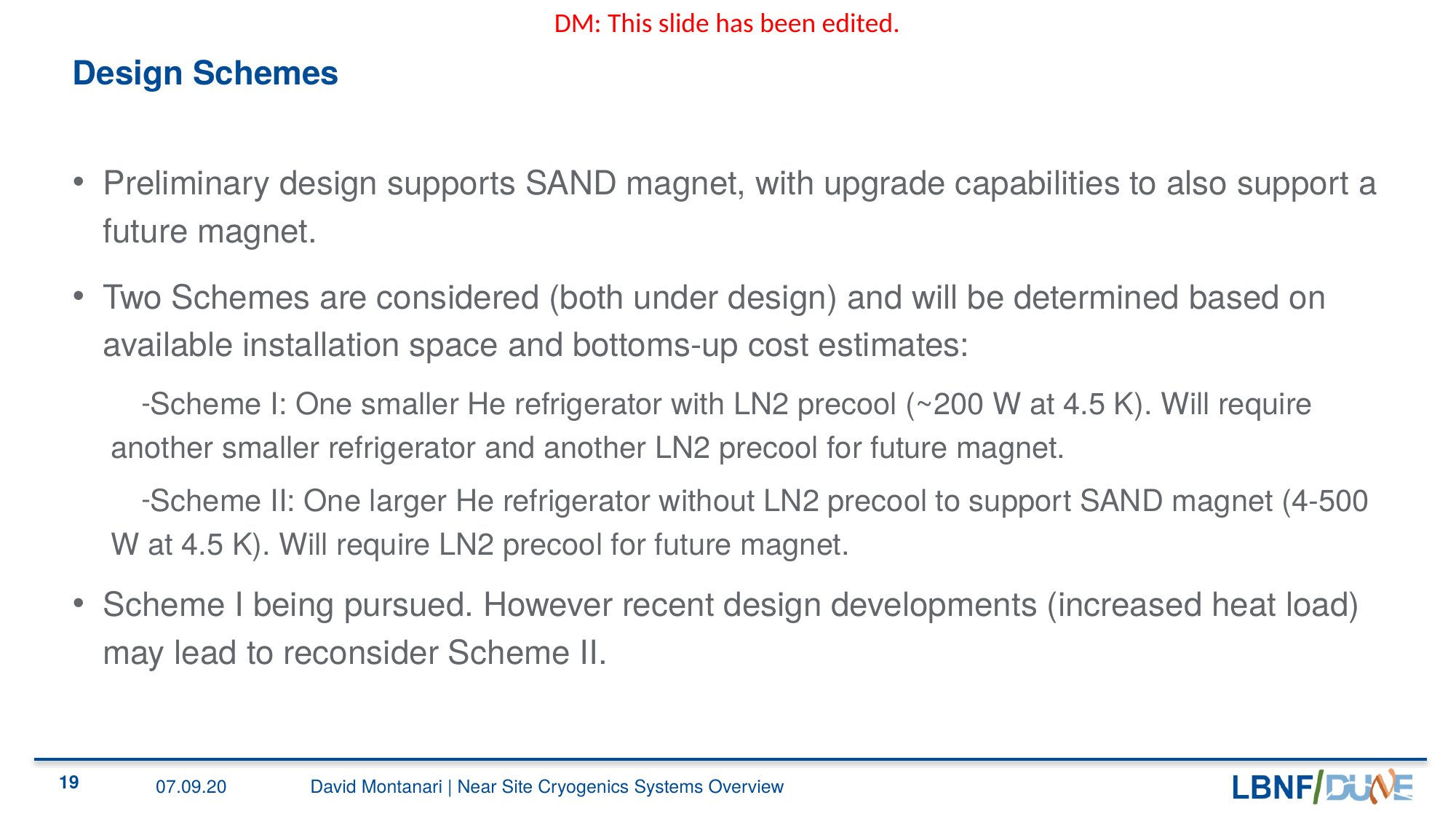

DM: This slide has been edited.
# Design Schemes
Preliminary design supports SAND magnet, with upgrade capabilities to also support a future magnet.
Two Schemes are considered (both under design) and will be determined based on available installation space and bottoms-up cost estimates:
Scheme I: One smaller He refrigerator with LN2 precool (~200 W at 4.5 K). Will require another smaller refrigerator and another LN2 precool for future magnet.
Scheme II: One larger He refrigerator without LN2 precool to support SAND magnet (4-500 W at 4.5 K). Will require LN2 precool for future magnet.
Scheme I being pursued. However recent design developments (increased heat load) may lead to reconsider Scheme II.
19
07.09.20
David Montanari | Near Site Cryogenics Systems Overview